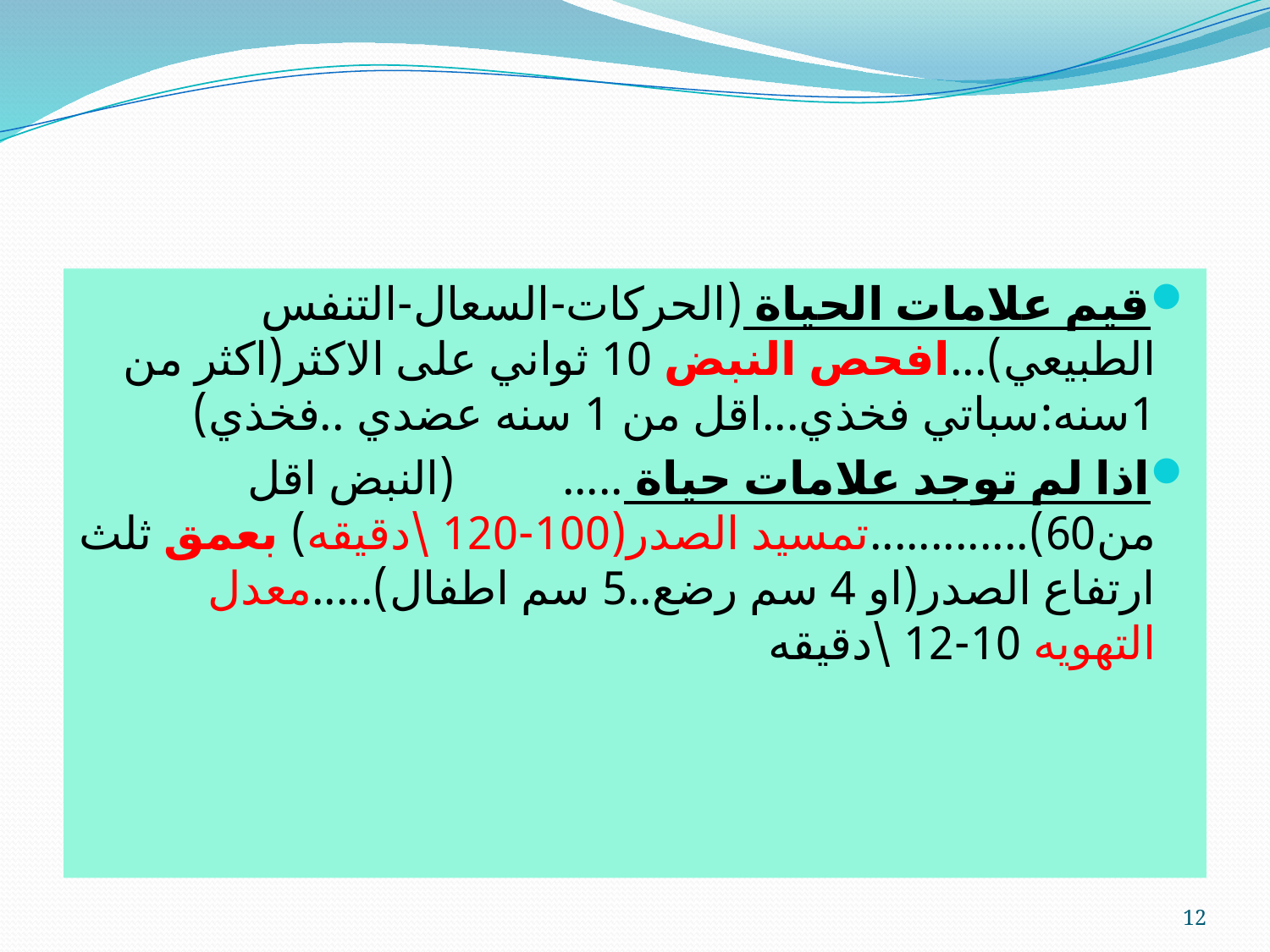

#
قيم علامات الحياة (الحركات-السعال-التنفس الطبيعي)...افحص النبض 10 ثواني على الاكثر(اكثر من 1سنه:سباتي فخذي...اقل من 1 سنه عضدي ..فخذي)
اذا لم توجد علامات حياة .....         (النبض اقل من60).............تمسيد الصدر(100-120 \دقيقه) بعمق ثلث ارتفاع الصدر(او 4 سم رضع..5 سم اطفال).....معدل التهويه 10-12 \دقيقه
12